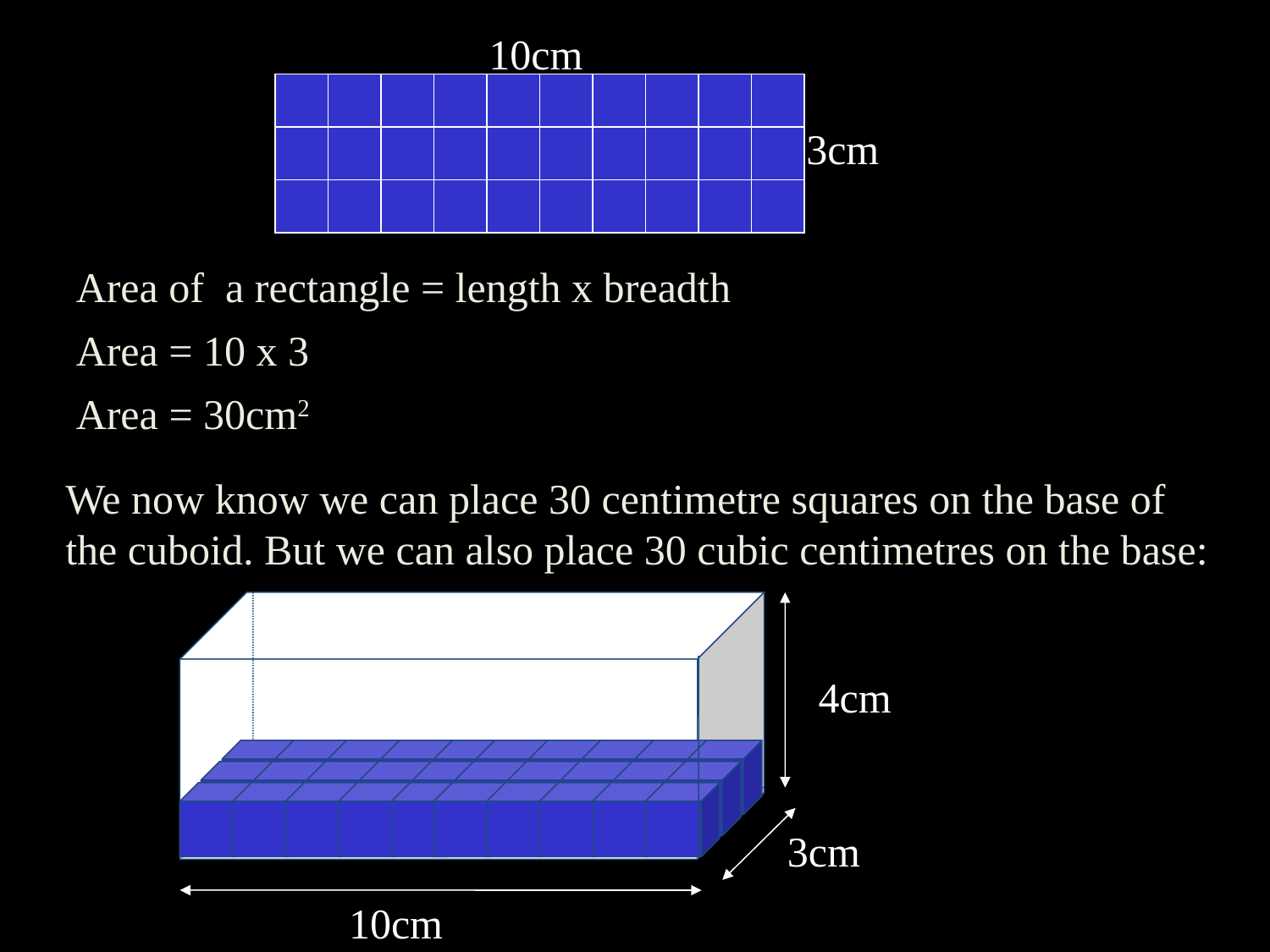

10cm

3cm

Area of  a rectangle = length x breadth
Area = 10 x 3
Area = 30cm2
We now know we can place 30 centimetre squares on the base of the cuboid. But we can also place 30 cubic centimetres on the base:

4cm
3cm
10cm